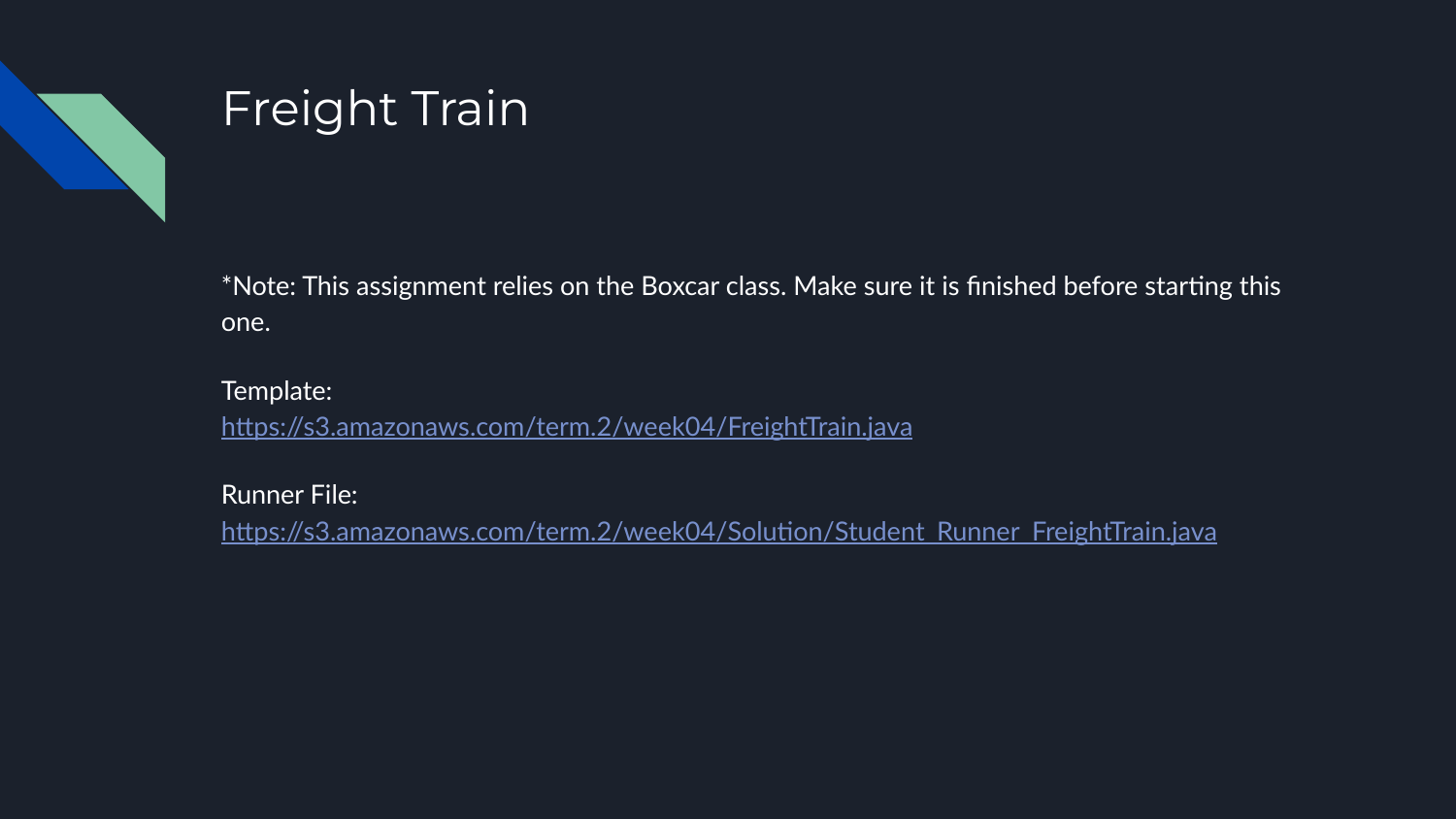

# Freight Train
*Note: This assignment relies on the Boxcar class. Make sure it is finished before starting this one.
Template: 					https://s3.amazonaws.com/term.2/week04/FreightTrain.java
Runner File: https://s3.amazonaws.com/term.2/week04/Solution/Student_Runner_FreightTrain.java